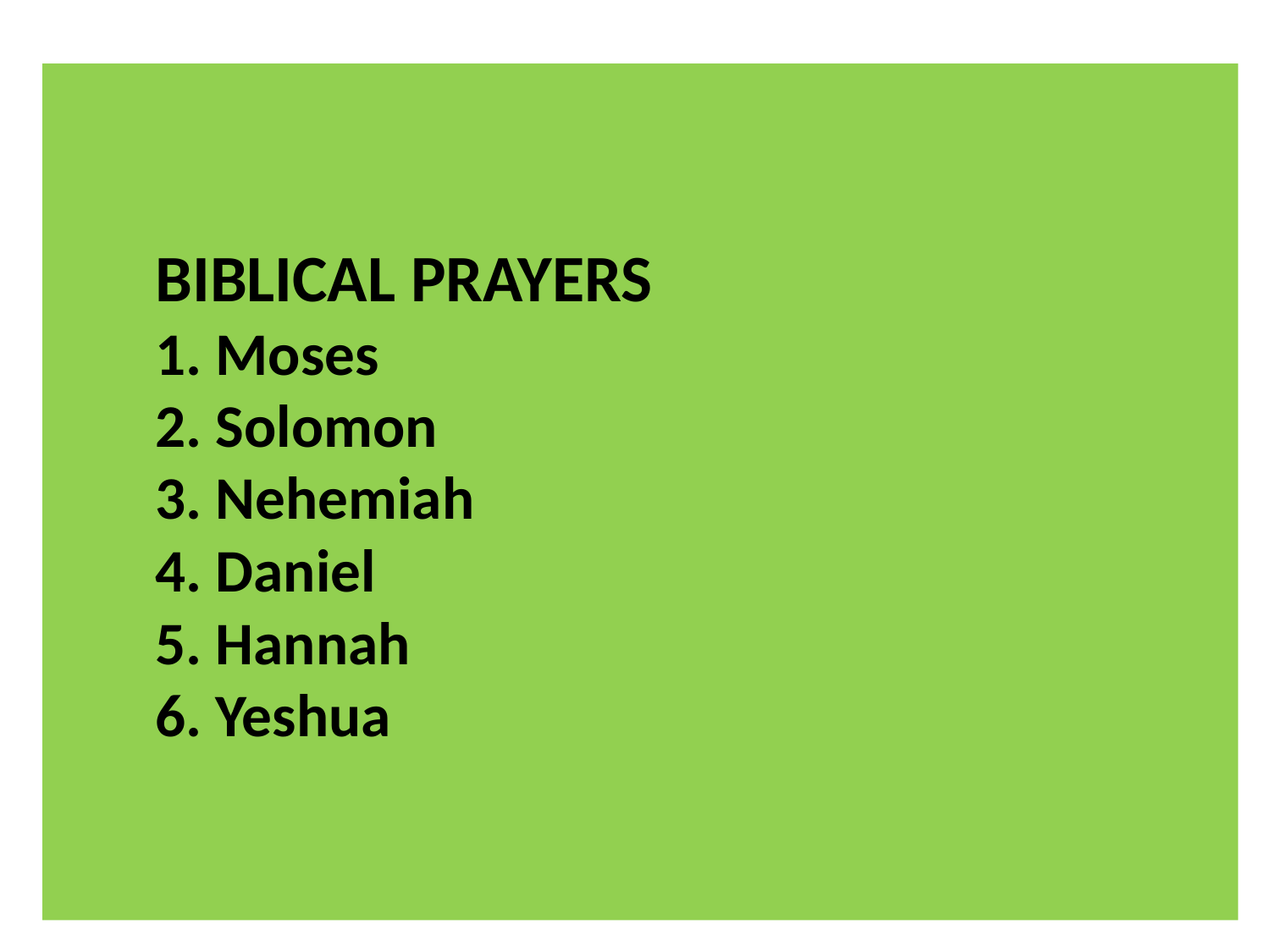

BIBLICAL PRAYERS
1. Moses
2. Solomon
3. Nehemiah
4. Daniel
5. Hannah
6. Yeshua